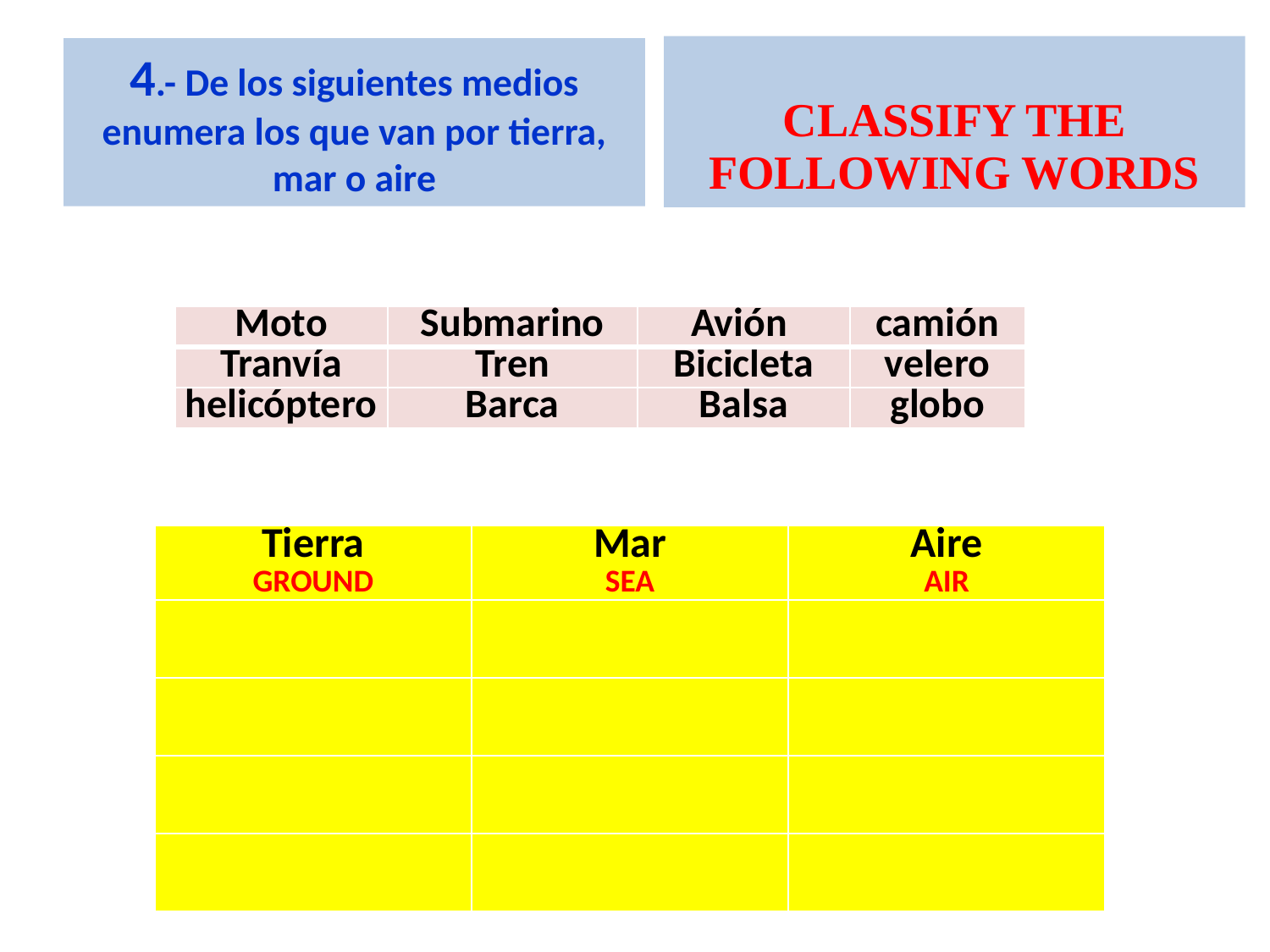

CLASSIFY THE FOLLOWING WORDS

# 4.- De los siguientes medios enumera los que van por tierra, mar o aire
| Moto | Submarino | Avión | camión |
| --- | --- | --- | --- |
| Tranvía | Tren | Bicicleta | velero |
| helicóptero | Barca | Balsa | globo |
| Tierra GROUND | Mar SEA | Aire AIR |
| --- | --- | --- |
|  |  |  |
|  |  |  |
|  |  |  |
|  |  |  |